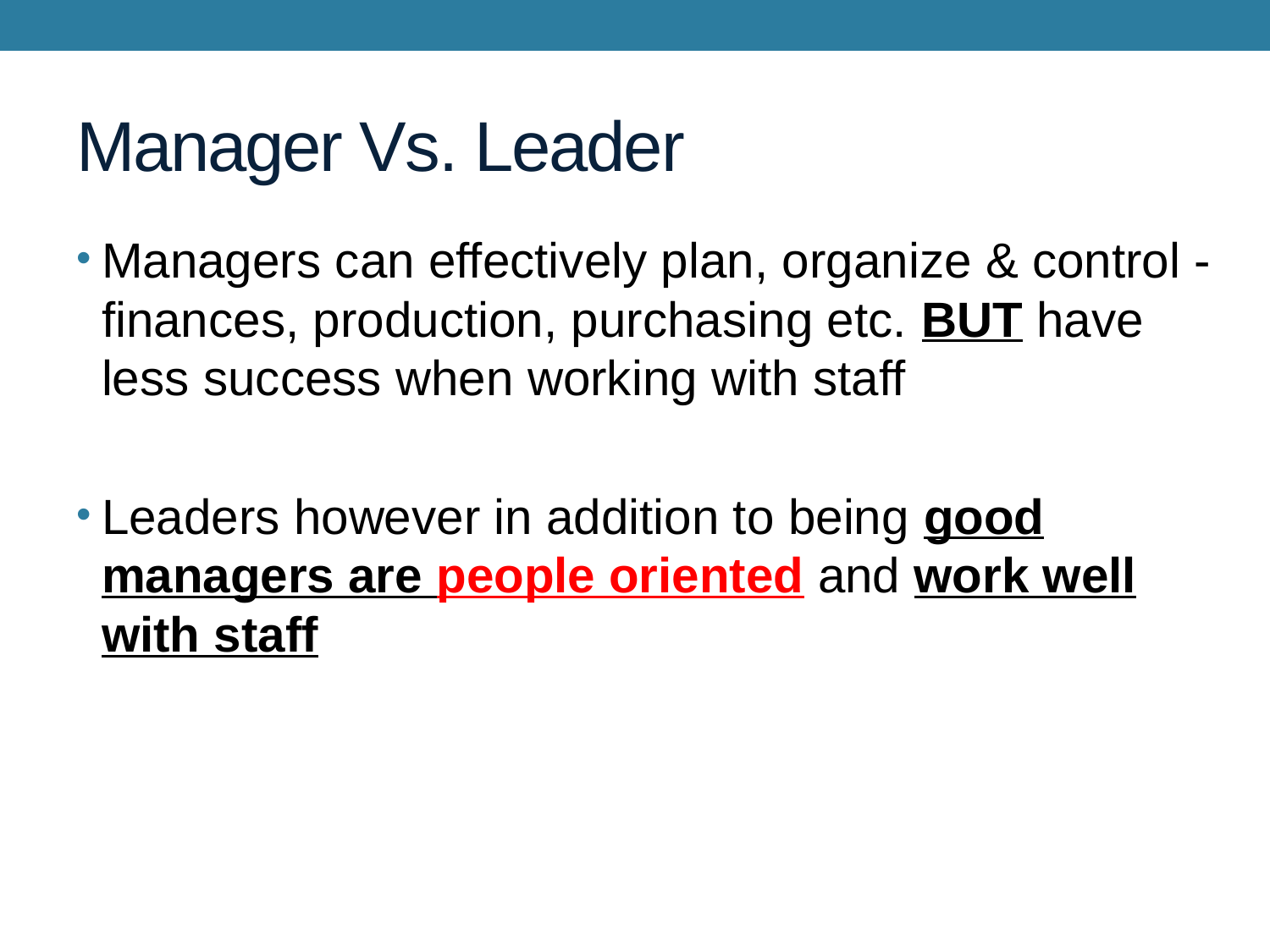

# Manager Vs. Leader
Managers can effectively plan, organize & control - finances, production, purchasing etc. BUT have less success when working with staff

Leaders however in addition to being good managers are people oriented and work well with staff